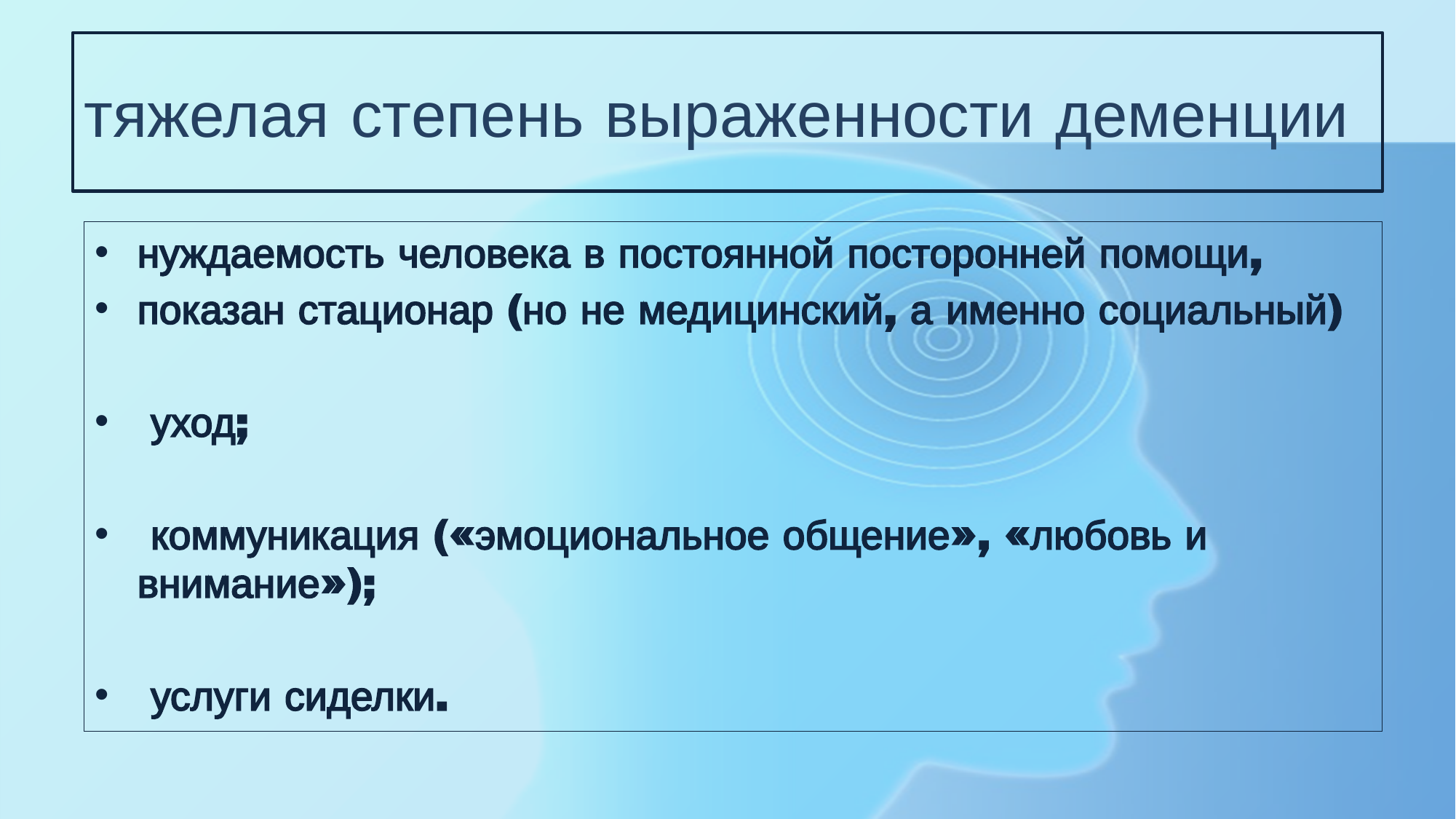

# тяжелая степень выраженности деменции
нуждаемость человека в постоянной посторонней помощи,
показан стационар (но не медицинский, а именно социальный)

 уход;

 коммуникация («эмоциональное общение», «любовь и внимание»);

 услуги сиделки.